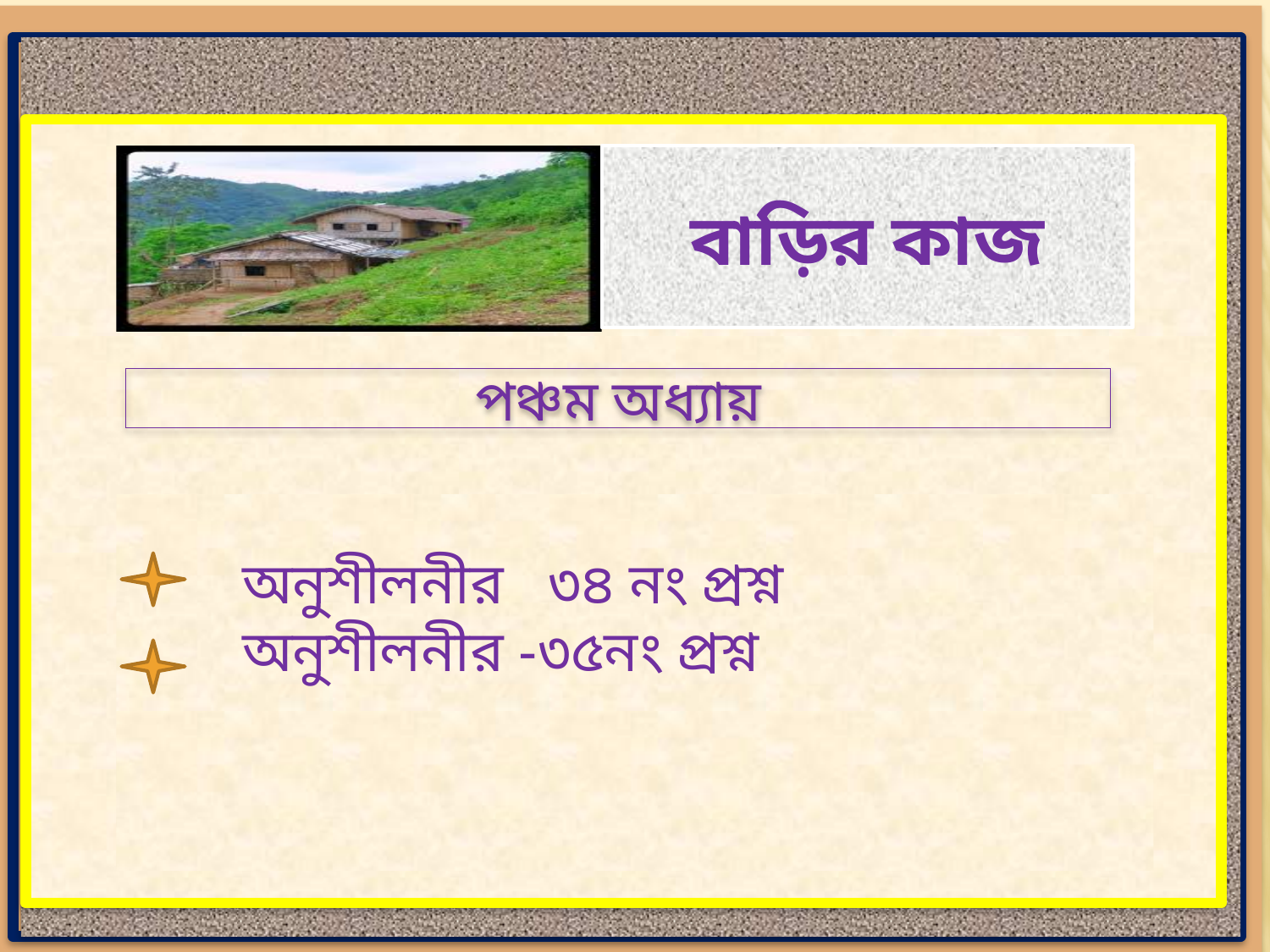

বাড়ির কাজ
পঞ্চম অধ্যায়
        অনুশীলনীর   ৩৪ নং প্রশ্ন
        অনুশীলনীর -৩৫নং প্রশ্ন